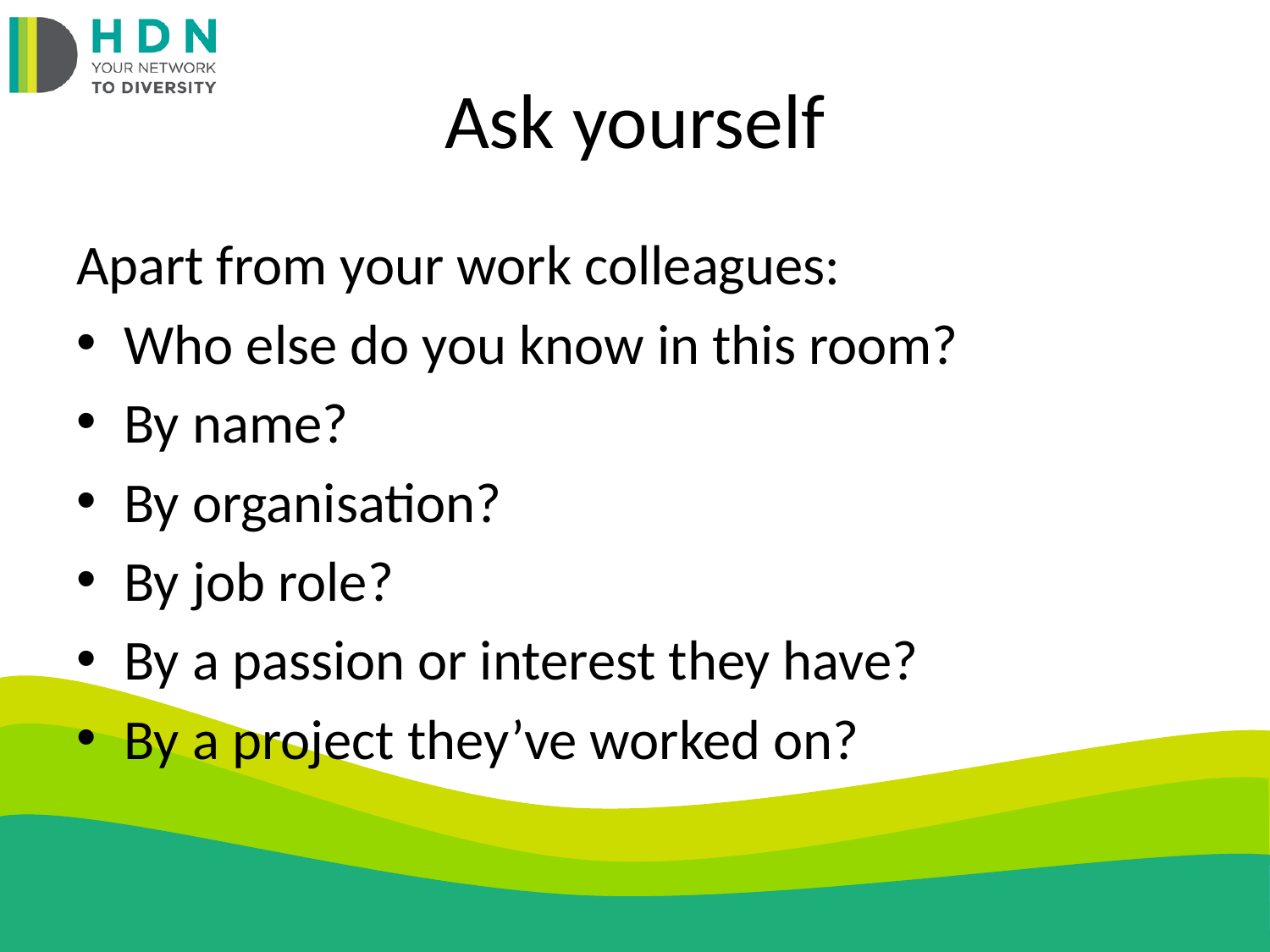

# Ask yourself
Apart from your work colleagues:
Who else do you know in this room?
By name?
By organisation?
By job role?
By a passion or interest they have?
By a project they’ve worked on?